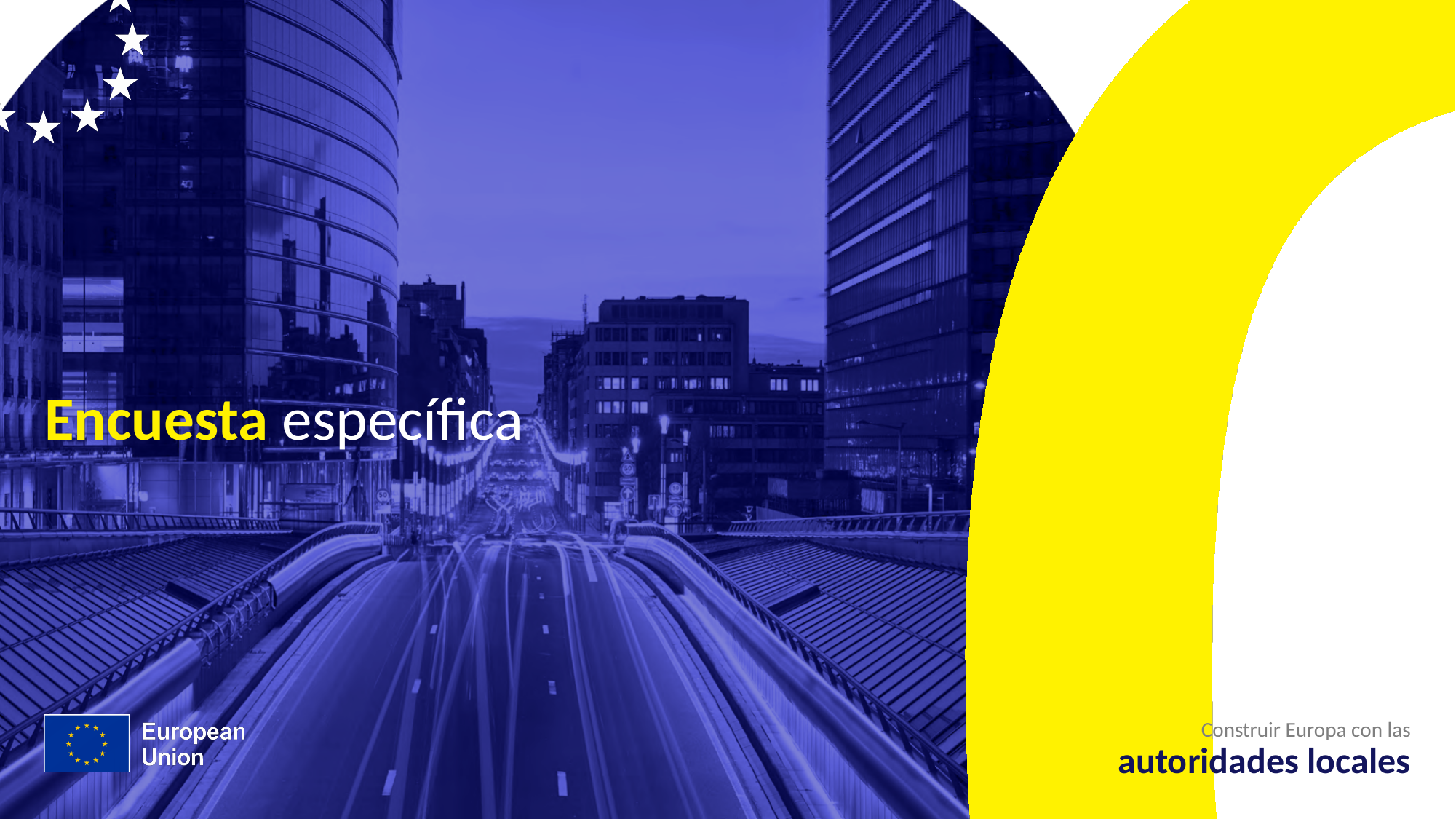

# Encuesta específica
Construir Europa con las
autoridades locales